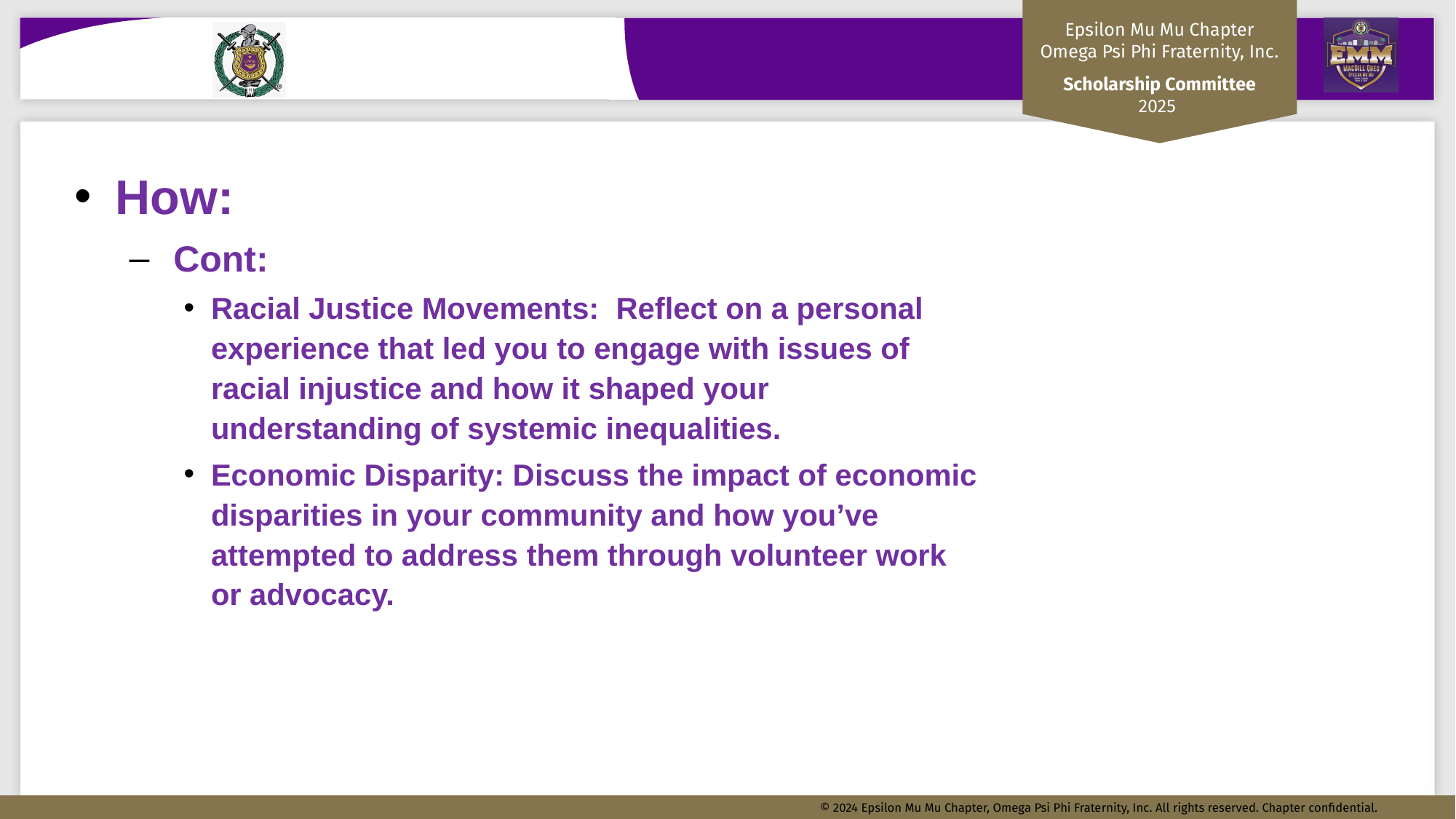

How:
 Cont:
Racial Justice Movements:  Reflect on a personal experience that led you to engage with issues of racial injustice and how it shaped your understanding of systemic inequalities.
Economic Disparity: Discuss the impact of economic disparities in your community and how you’ve attempted to address them through volunteer work or advocacy.

Prioritize